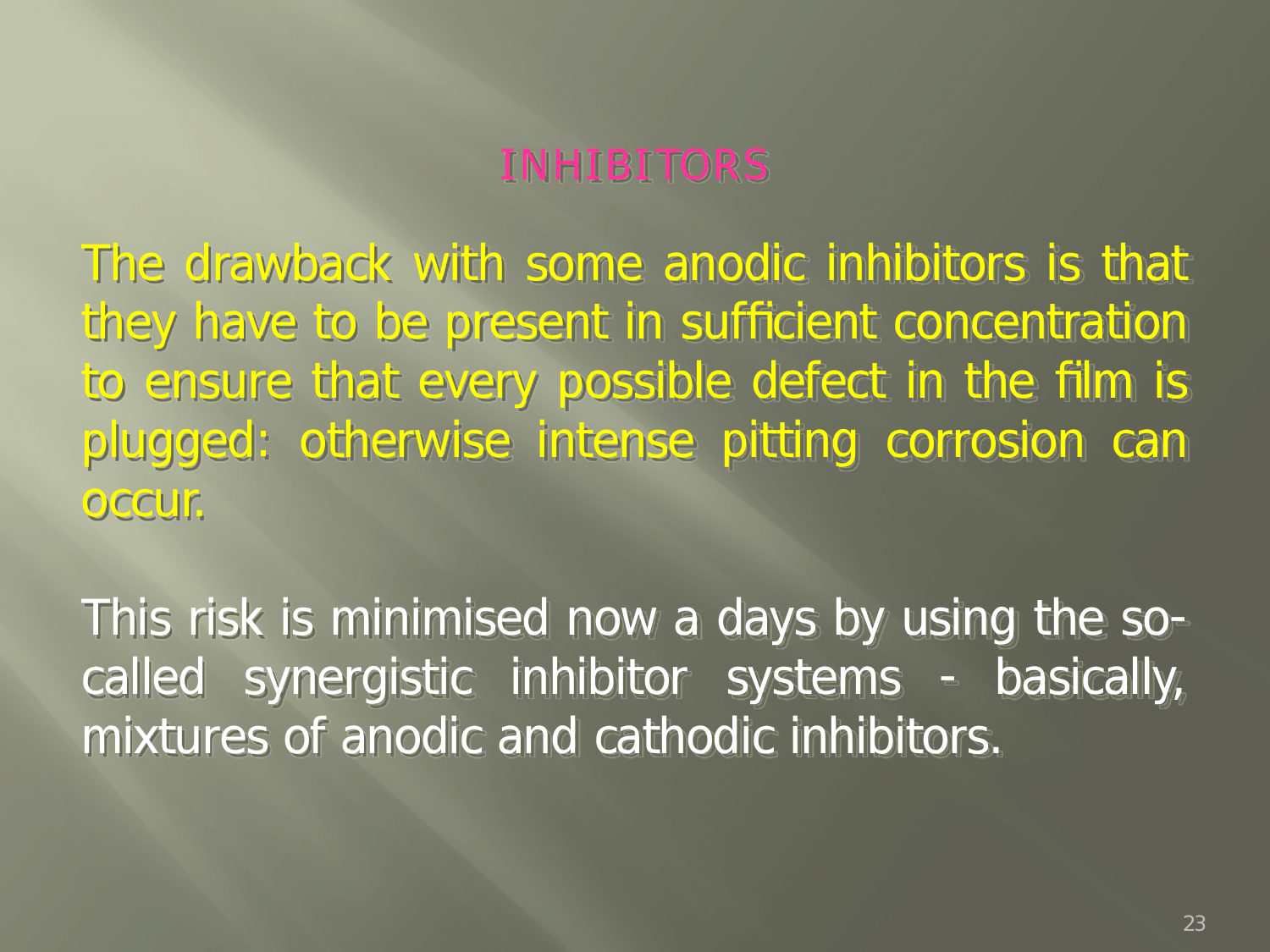

INHIBITORS

The drawback with some anodic inhibitors is that they have to be present in sufficient concentration to ensure that every possible defect in the film is plugged: otherwise intense pitting corrosion can occur.

This risk is minimised now a days by using the so-called synergistic inhibitor systems - basically, mixtures of anodic and cathodic inhibitors.

23